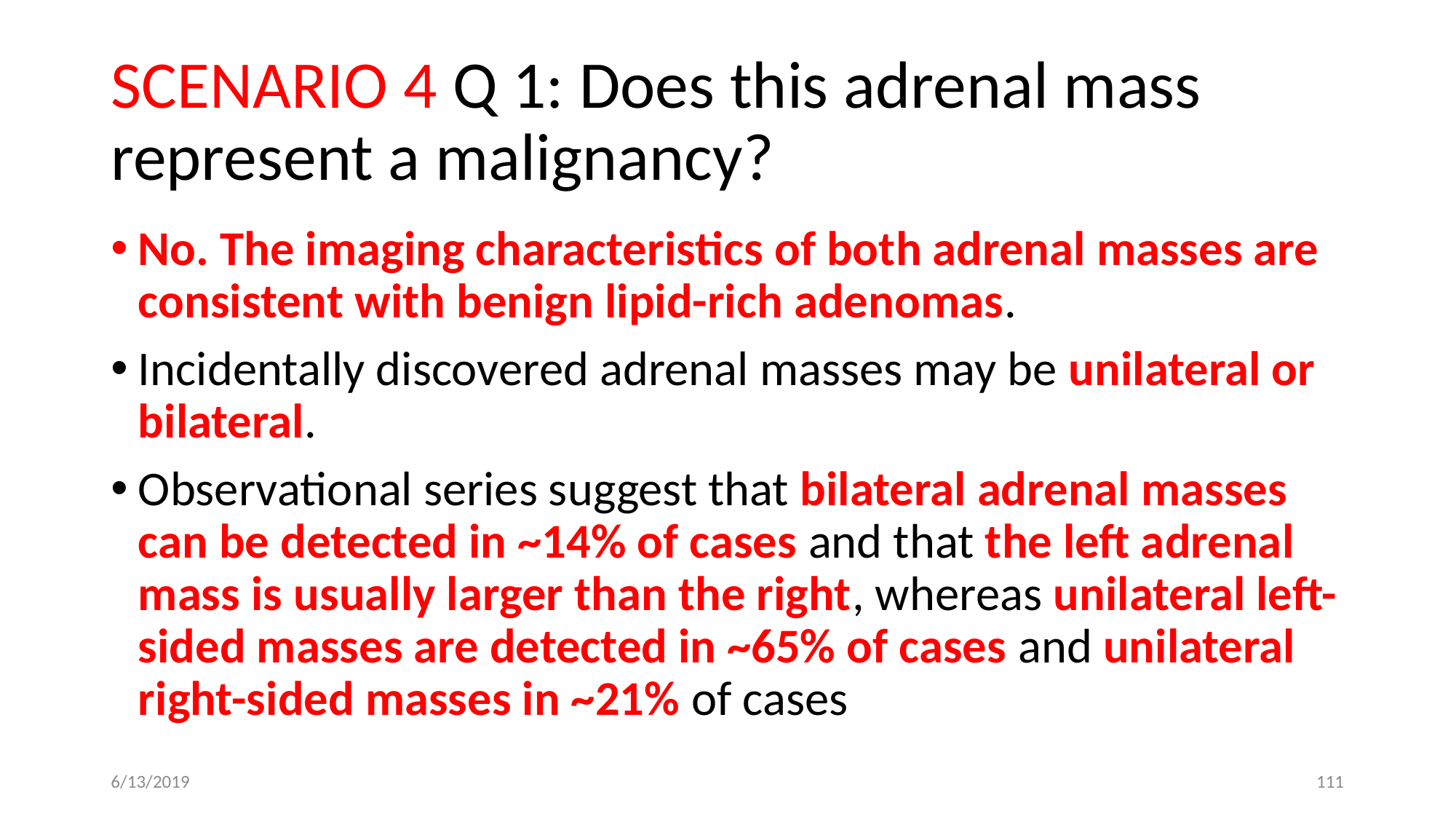

# SCENARIO 4 Q 1: Does this adrenal mass represent a malignancy?
No. The imaging characteristics of both adrenal masses are consistent with benign lipid-rich adenomas.
Incidentally discovered adrenal masses may be unilateral or bilateral.
Observational series suggest that bilateral adrenal masses can be detected in ~14% of cases and that the left adrenal mass is usually larger than the right, whereas unilateral left-sided masses are detected in ~65% of cases and unilateral right-sided masses in ~21% of cases
6/13/2019
111